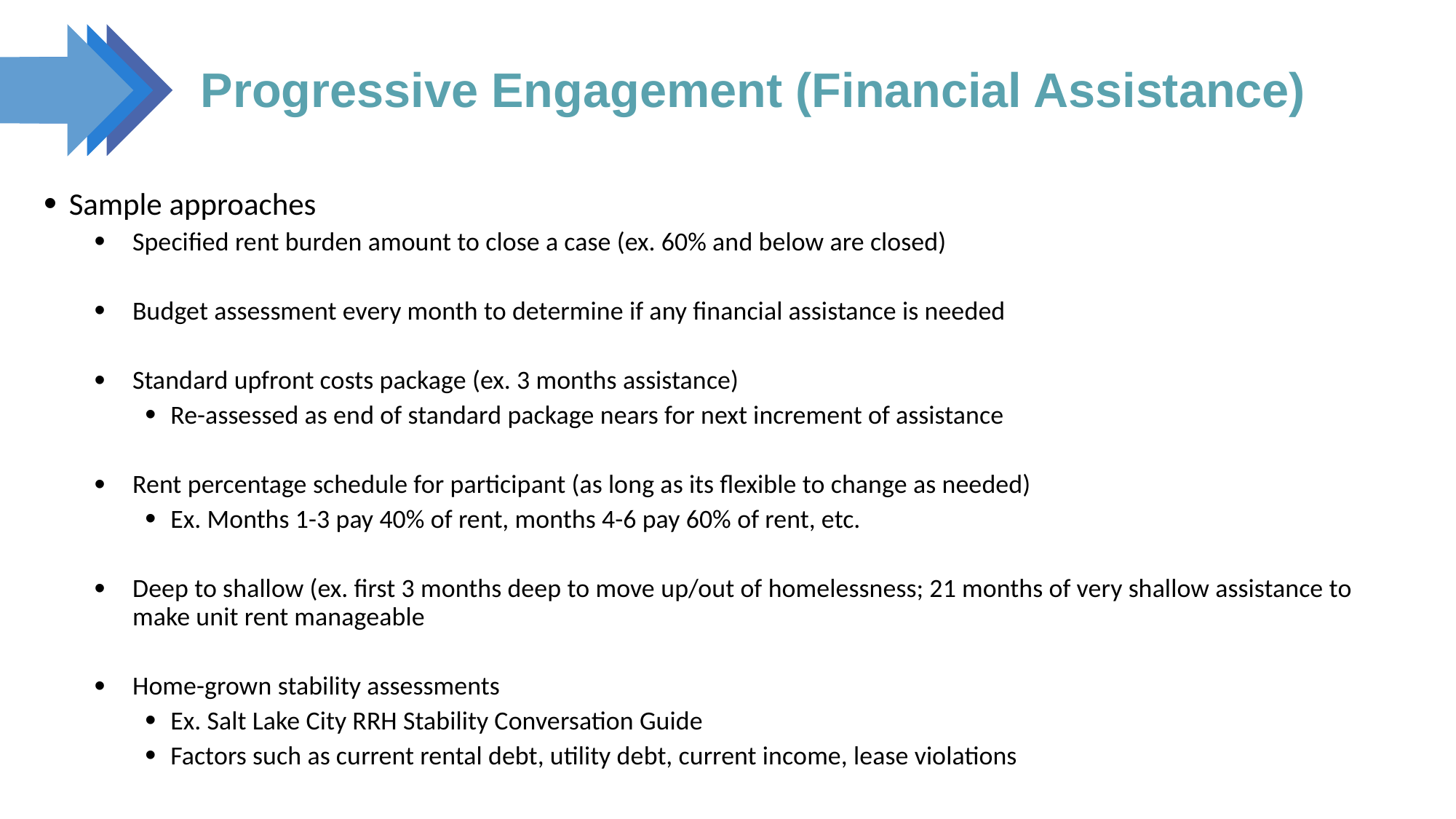

# Progressive Engagement (Financial Assistance)

Sample approaches
Specified rent burden amount to close a case (ex. 60% and below are closed)

Budget assessment every month to determine if any financial assistance is needed

Standard upfront costs package (ex. 3 months assistance)
Re-assessed as end of standard package nears for next increment of assistance

Rent percentage schedule for participant (as long as its flexible to change as needed)
Ex. Months 1-3 pay 40% of rent, months 4-6 pay 60% of rent, etc.

Deep to shallow (ex. first 3 months deep to move up/out of homelessness; 21 months of very shallow assistance to make unit rent manageable

Home-grown stability assessments
Ex. Salt Lake City RRH Stability Conversation Guide
Factors such as current rental debt, utility debt, current income, lease violations